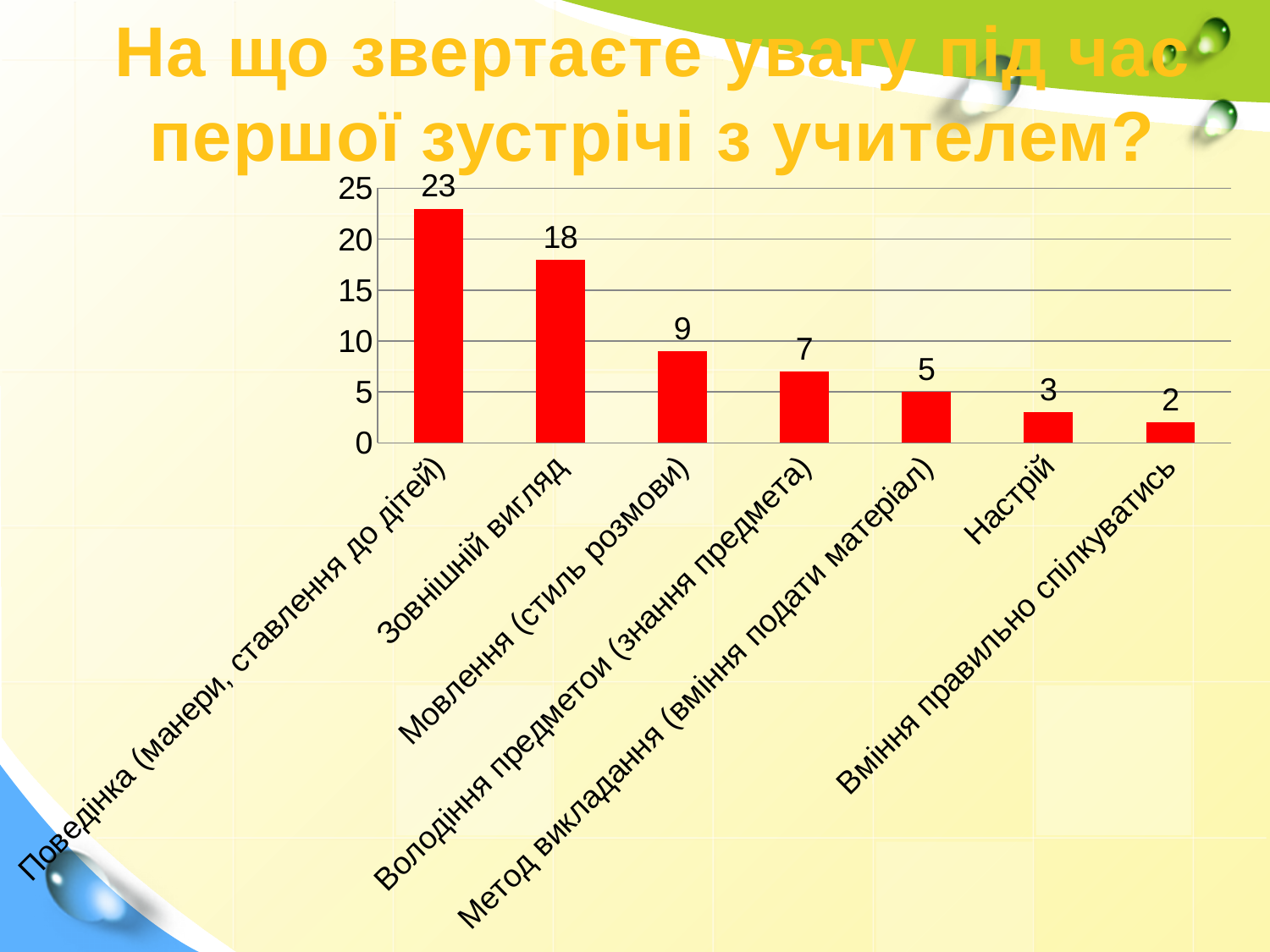

На що звертаєте увагу під час
першої зустрічі з учителем?

### Chart

| Category | Ряд 1 |
|---|---|
| Поведінка (манери, ставлення до дітей) | 23.0 |
| Зовнішній вигляд | 18.0 |
| Мовлення (стиль розмови) | 9.0 |
| Володіння предметои (знання предмета) | 7.0 |
| Метод викладання (вміння подати матеріал) | 5.0 |
| Настрій | 3.0 |
| Вміння правильно спілкуватись | 2.0 |